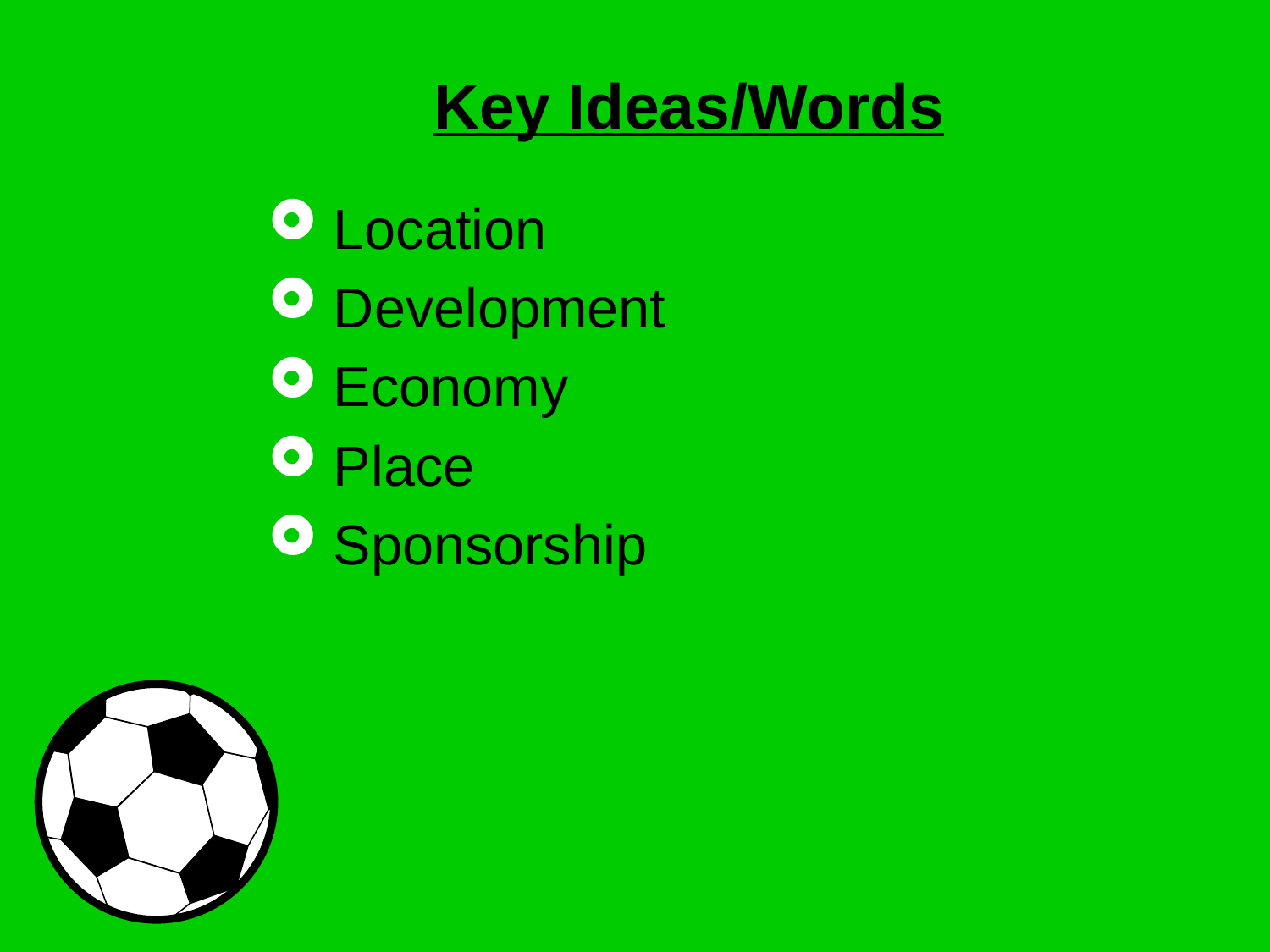

# Key Ideas/Words
 Location
 Development
 Economy
 Place
 Sponsorship